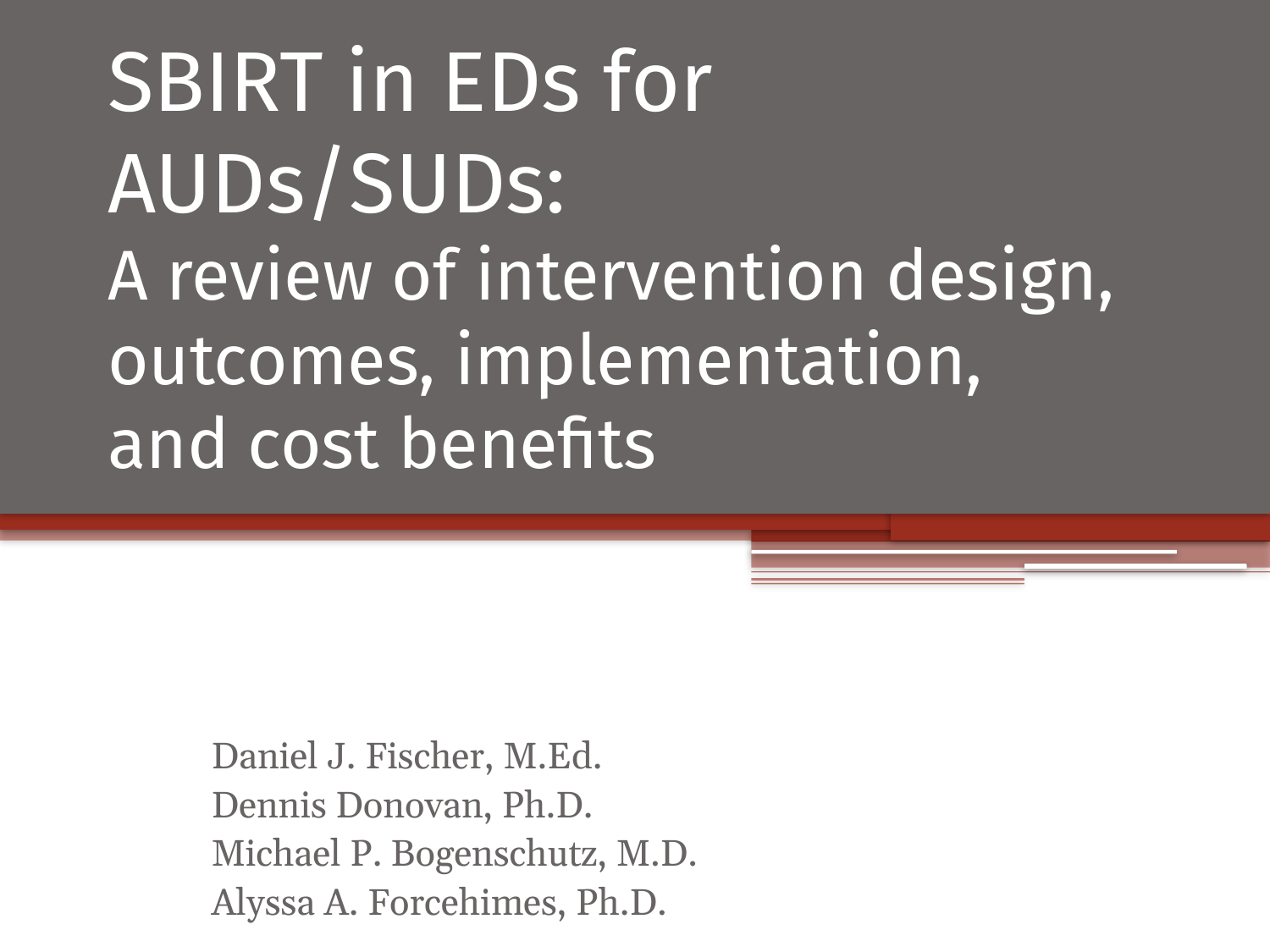

# SBIRT in EDs for AUDs/SUDs: A review of intervention design, outcomes, implementation, and cost benefits

Daniel J. Fischer, M.Ed.
Dennis Donovan, Ph.D.
Michael P. Bogenschutz, M.D.
Alyssa A. Forcehimes, Ph.D.